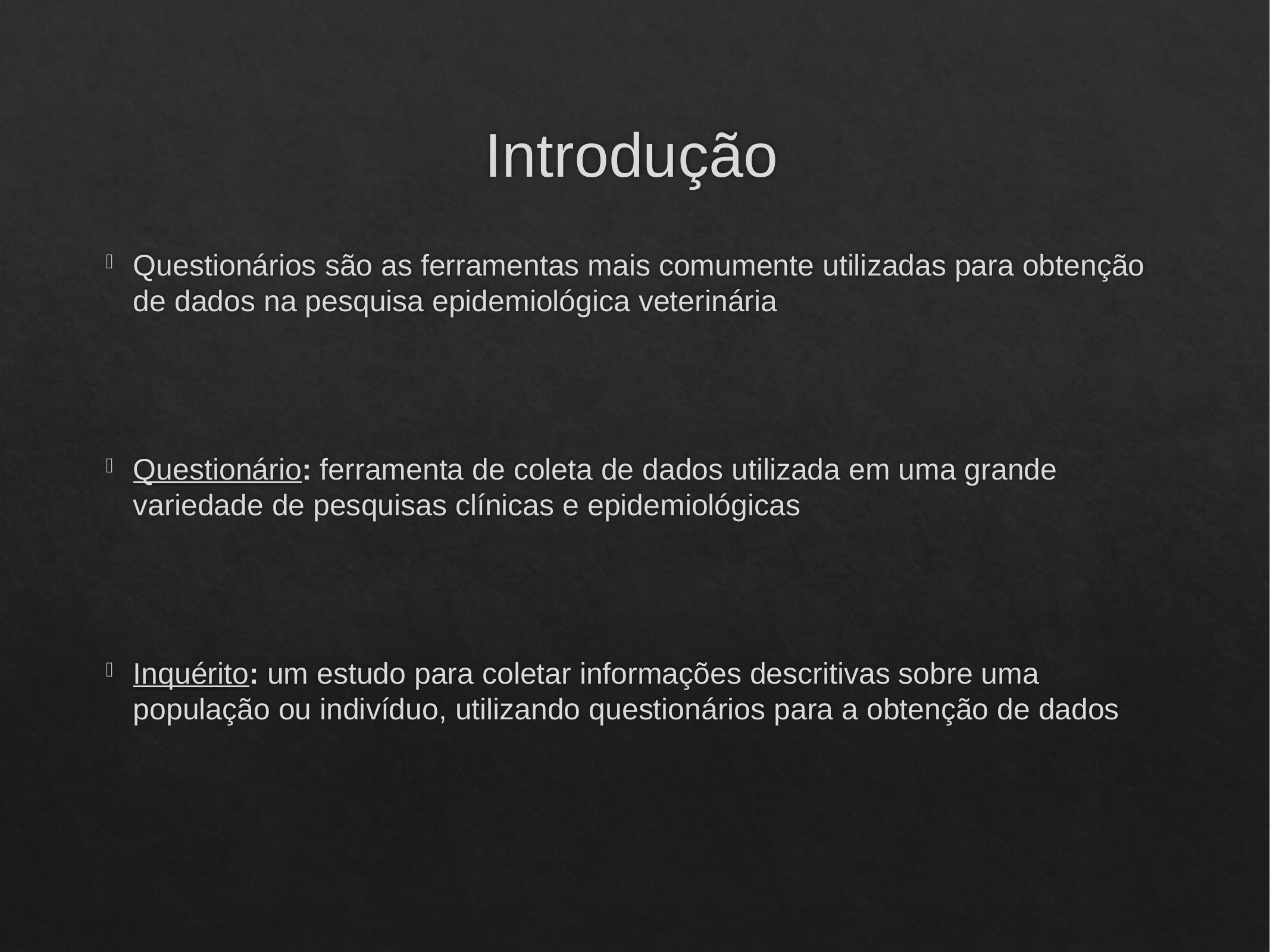

# Introdução
Questionários são as ferramentas mais comumente utilizadas para obtenção de dados na pesquisa epidemiológica veterinária

Questionário: ferramenta de coleta de dados utilizada em uma grande variedade de pesquisas clínicas e epidemiológicas

Inquérito: um estudo para coletar informações descritivas sobre uma população ou indivíduo, utilizando questionários para a obtenção de dados